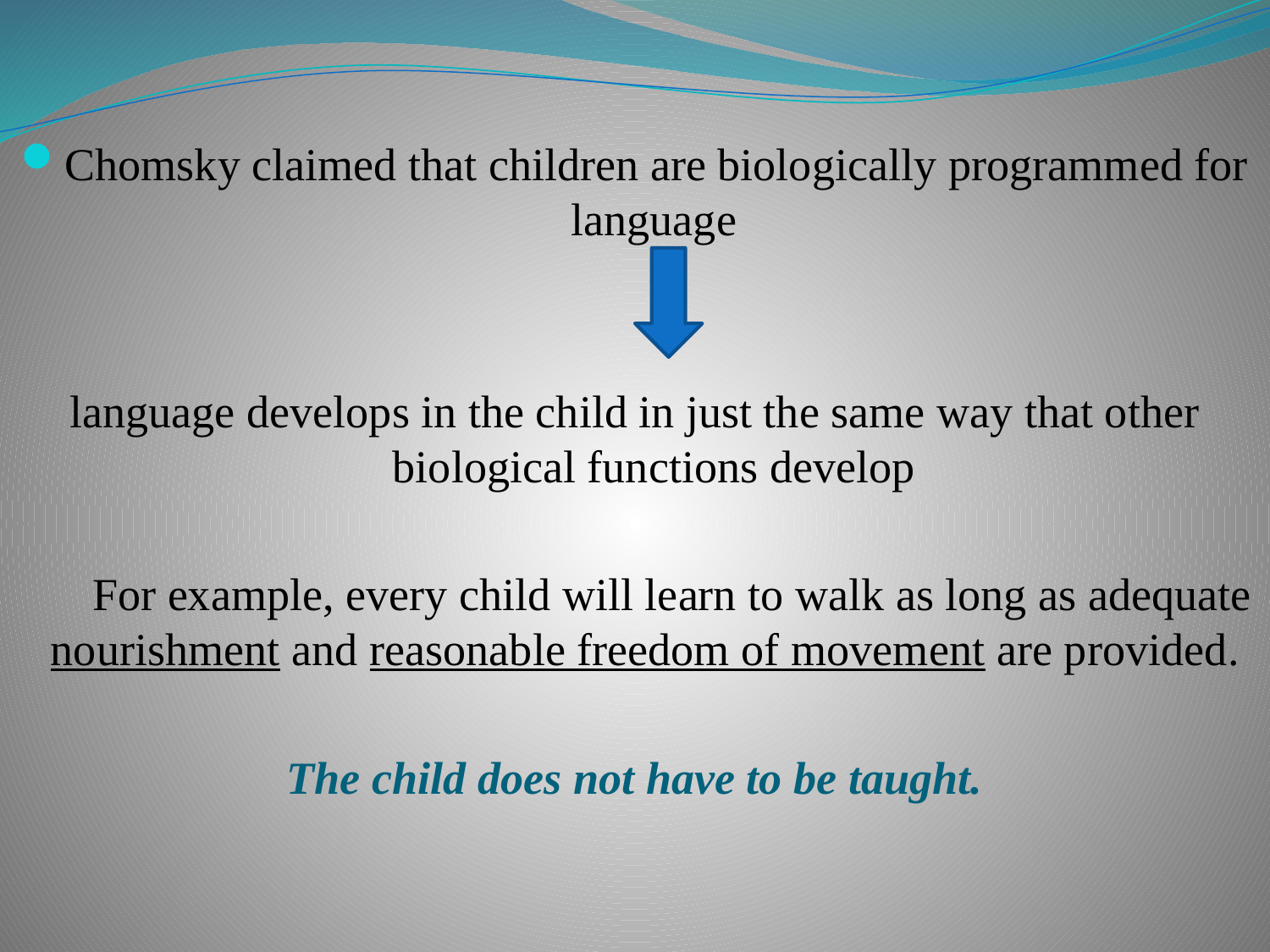

#

Chomsky claimed that children are biologically programmed for language

language develops in the child in just the same way that other biological functions develop

       For example, every child will learn to walk as long as adequate nourishment and reasonable freedom of movement are provided.

The child does not have to be taught.